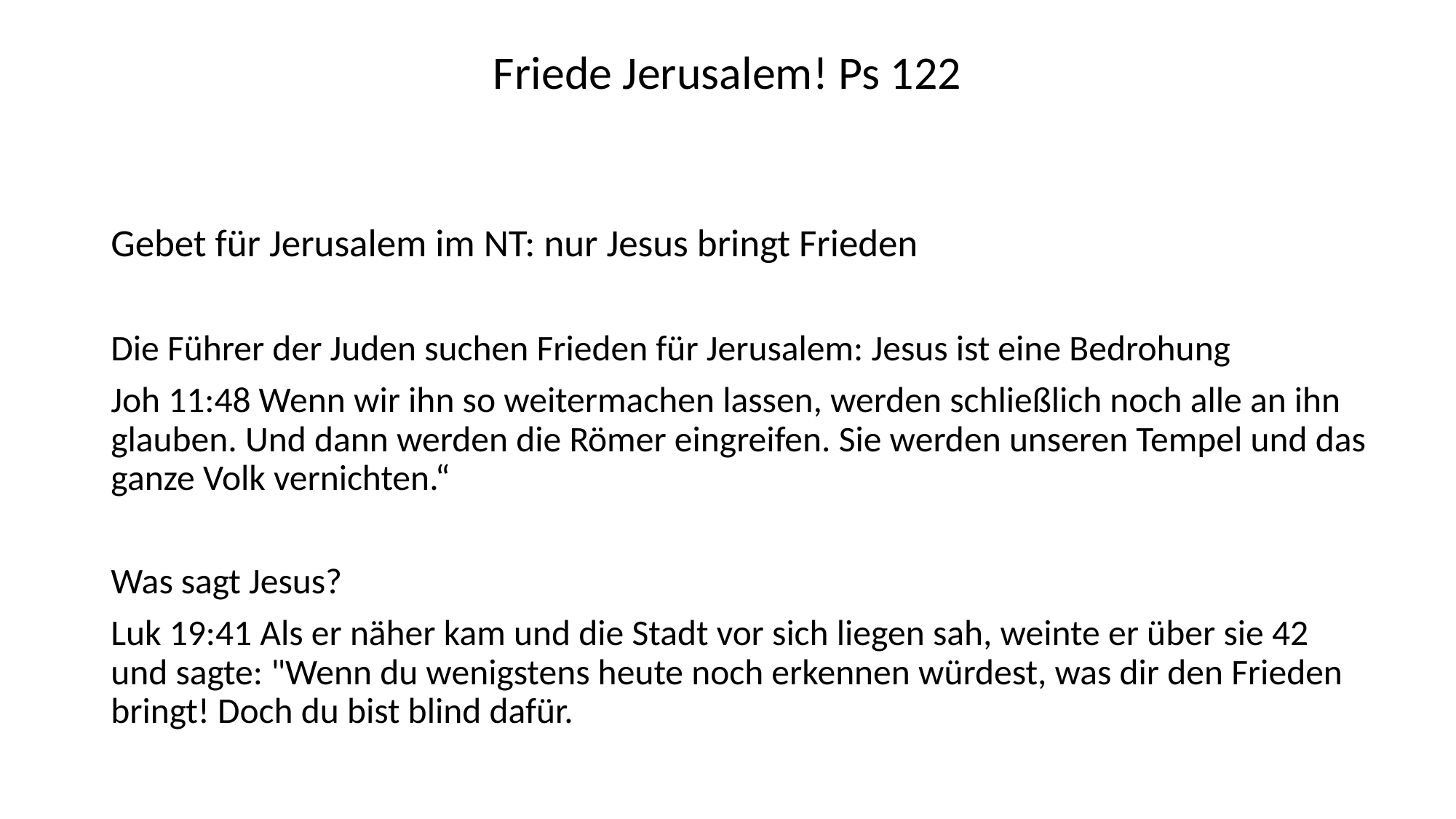

# Friede Jerusalem! Ps 122
Gebet für Jerusalem im NT: nur Jesus bringt Frieden

Die Führer der Juden suchen Frieden für Jerusalem: Jesus ist eine Bedrohung
Joh 11:48 Wenn wir ihn so weitermachen lassen, werden schließlich noch alle an ihn glauben. Und dann werden die Römer eingreifen. Sie werden unseren Tempel und das ganze Volk vernichten.“

Was sagt Jesus?
Luk 19:41 Als er näher kam und die Stadt vor sich liegen sah, weinte er über sie 42 und sagte: "Wenn du wenigstens heute noch erkennen würdest, was dir den Frieden bringt! Doch du bist blind dafür.